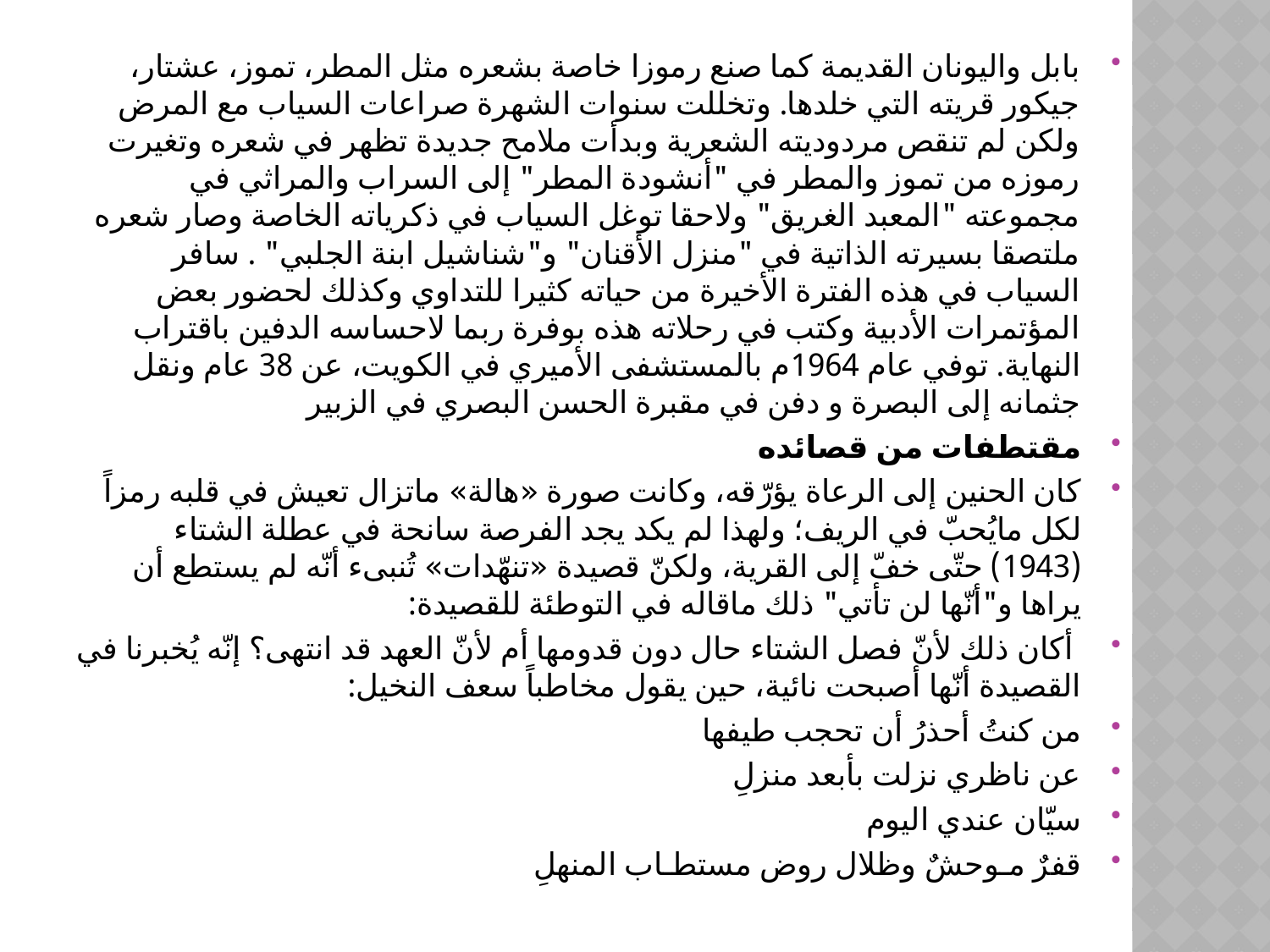

بابل واليونان القديمة كما صنع رموزا خاصة بشعره مثل المطر، تموز، عشتار، جيكور قريته التي خلدها. وتخللت سنوات الشهرة صراعات السياب مع المرض ولكن لم تنقص مردوديته الشعرية وبدأت ملامح جديدة تظهر في شعره وتغيرت رموزه من تموز والمطر في "أنشودة المطر" إلى السراب والمراثي في مجموعته "المعبد الغريق" ولاحقا توغل السياب في ذكرياته الخاصة وصار شعره ملتصقا بسيرته الذاتية في "منزل الأقنان" و"شناشيل ابنة الجلبي" . سافر السياب في هذه الفترة الأخيرة من حياته كثيرا للتداوي وكذلك لحضور بعض المؤتمرات الأدبية وكتب في رحلاته هذه بوفرة ربما لاحساسه الدفين باقتراب النهاية. توفي عام 1964م بالمستشفى الأميري في الكويت، عن 38 عام ونقل جثمانه إلى البصرة و دفن في مقبرة الحسن البصري في الزبير
مقتطفات من قصائده
كان الحنين إلى الرعاة يؤرّقه، وكانت صورة «هالة» ماتزال تعيش في قلبه رمزاً لكل مايُحبّ في الريف؛ ولهذا لم يكد يجد الفرصة سانحة في عطلة الشتاء (1943) حتّى خفّ إلى القرية، ولكنّ قصيدة «تنهّدات» تُنبىء أنّه لم يستطع أن يراها و"أنّها لن تأتي" ذلك ماقاله في التوطئة للقصيدة:
 أكان ذلك لأنّ فصل الشتاء حال دون قدومها أم لأنّ العهد قد انتهى؟ إنّه يُخبرنا في القصيدة أنّها أصبحت نائية، حين يقول مخاطباً سعف النخيل:
من كنتُ أحذرُ أن تحجب طيفها
عن ناظري نزلت بأبعد منزلِ
سيّان عندي اليوم
قفرٌ مـوحشٌ وظلال روض مستطـاب المنهلِ

#